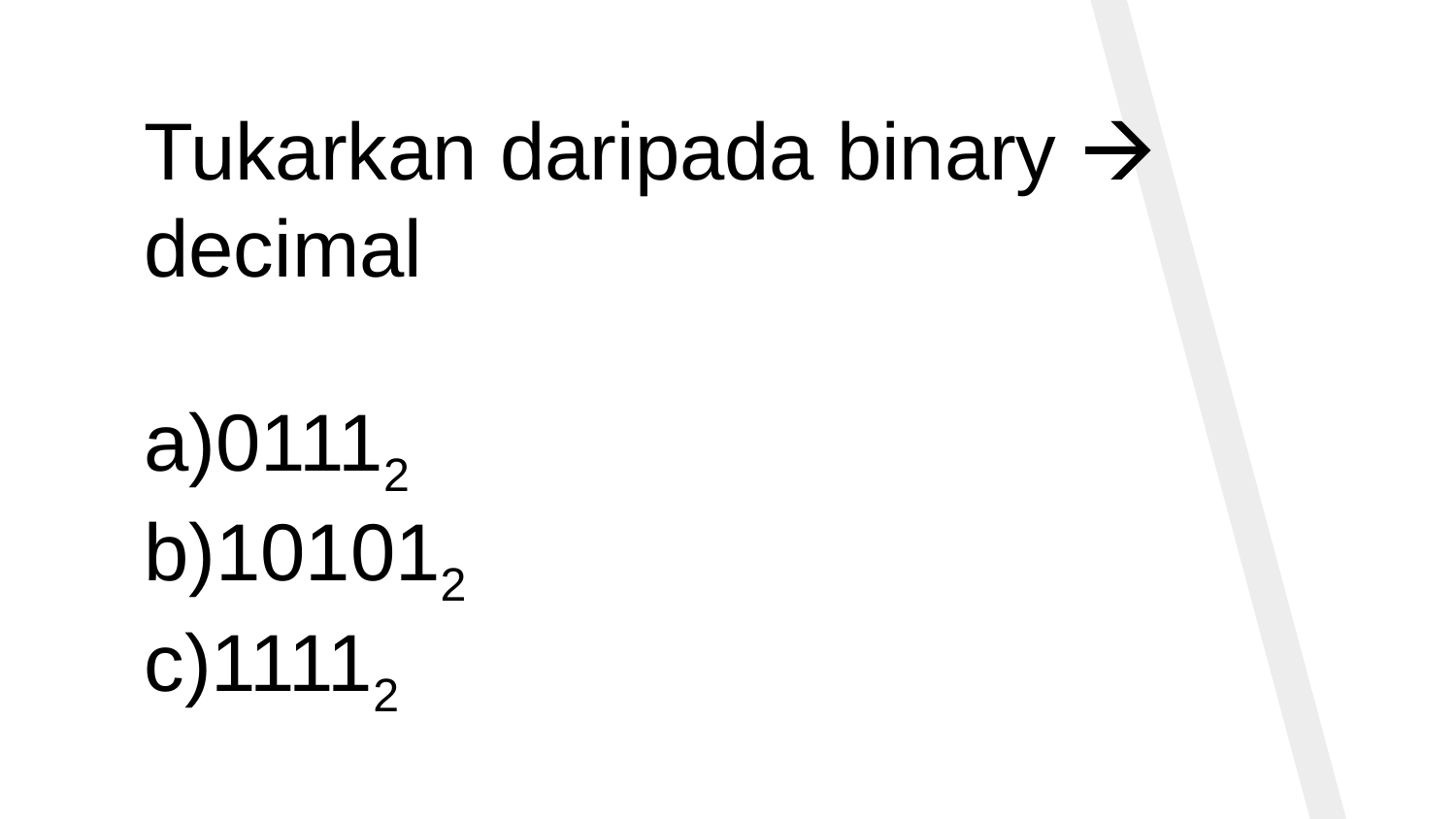

Tukarkan daripada binary 🡪 decimal

01112
101012
11112